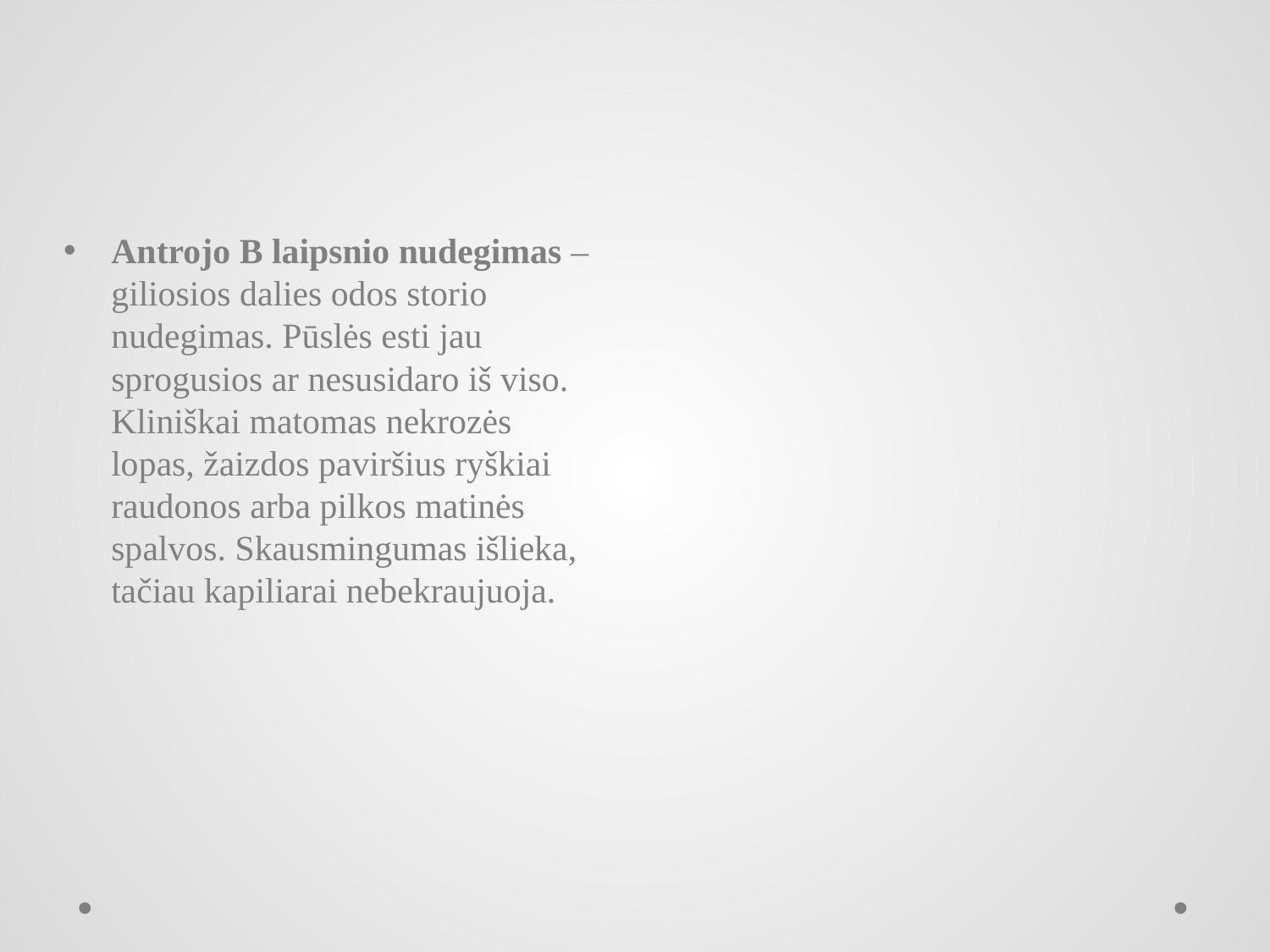

#
Antrojo B laipsnio nudegimas – giliosios dalies odos storio nudegimas. Pūslės esti jau sprogusios ar nesusidaro iš viso. Kliniškai matomas nekrozės lopas, žaizdos paviršius ryškiai raudonos arba pilkos matinės spalvos. Skausmingumas išlieka, tačiau kapiliarai nebekraujuoja.